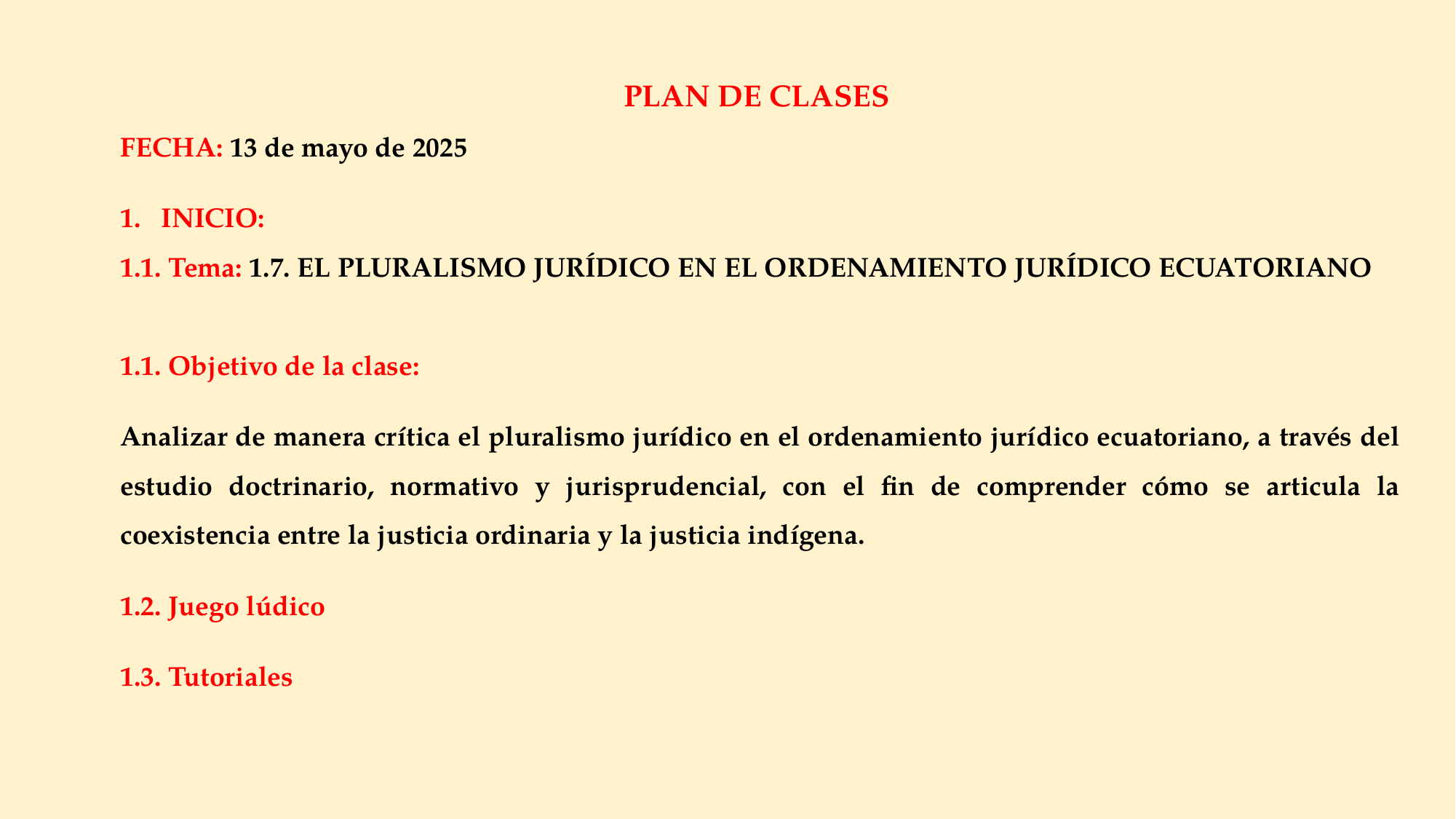

PLAN DE CLASES
FECHA: 13 de mayo de 2025

INICIO:
1.1. Tema: 1.7. EL PLURALISMO JURÍDICO EN EL ORDENAMIENTO JURÍDICO ECUATORIANO

1.1. Objetivo de la clase:

Analizar de manera crítica el pluralismo jurídico en el ordenamiento jurídico ecuatoriano, a través del estudio doctrinario, normativo y jurisprudencial, con el fin de comprender cómo se articula la coexistencia entre la justicia ordinaria y la justicia indígena.

1.2. Juego lúdico

1.3. Tutoriales